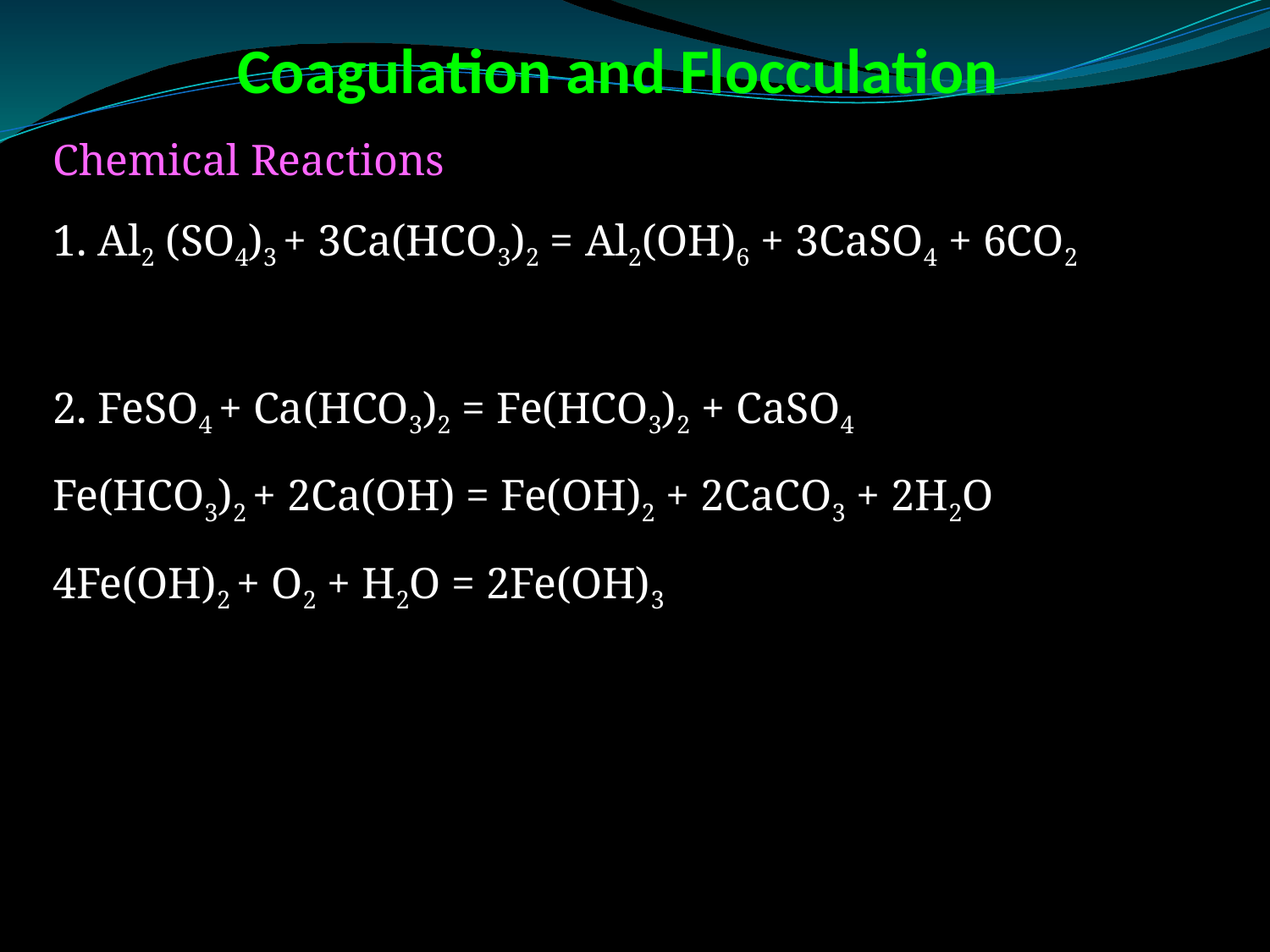

# Coagulation and Flocculation
Chemical Reactions
1. Al2 (SO4)3 + 3Ca(HCO3)2 = Al2(OH)6 + 3CaSO4 + 6CO2

2. FeSO4 + Ca(HCO3)2 = Fe(HCO3)2 + CaSO4
Fe(HCO3)2 + 2Ca(OH) = Fe(OH)2 + 2CaCO3 + 2H2O
4Fe(OH)2 + O2 + H2O = 2Fe(OH)3